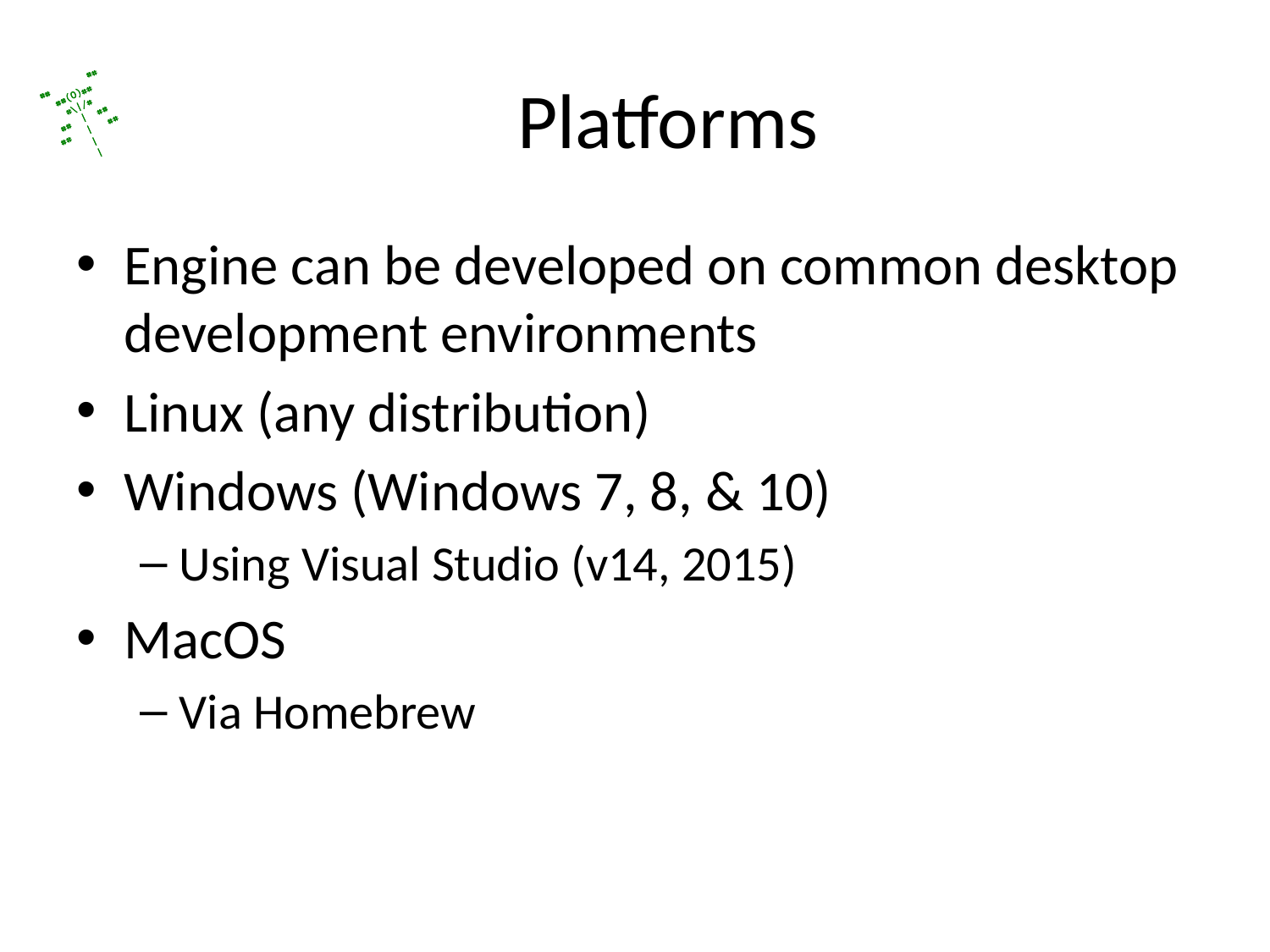

# Platforms
Engine can be developed on common desktop development environments
Linux (any distribution)
Windows (Windows 7, 8, & 10)
Using Visual Studio (v14, 2015)
MacOS
Via Homebrew